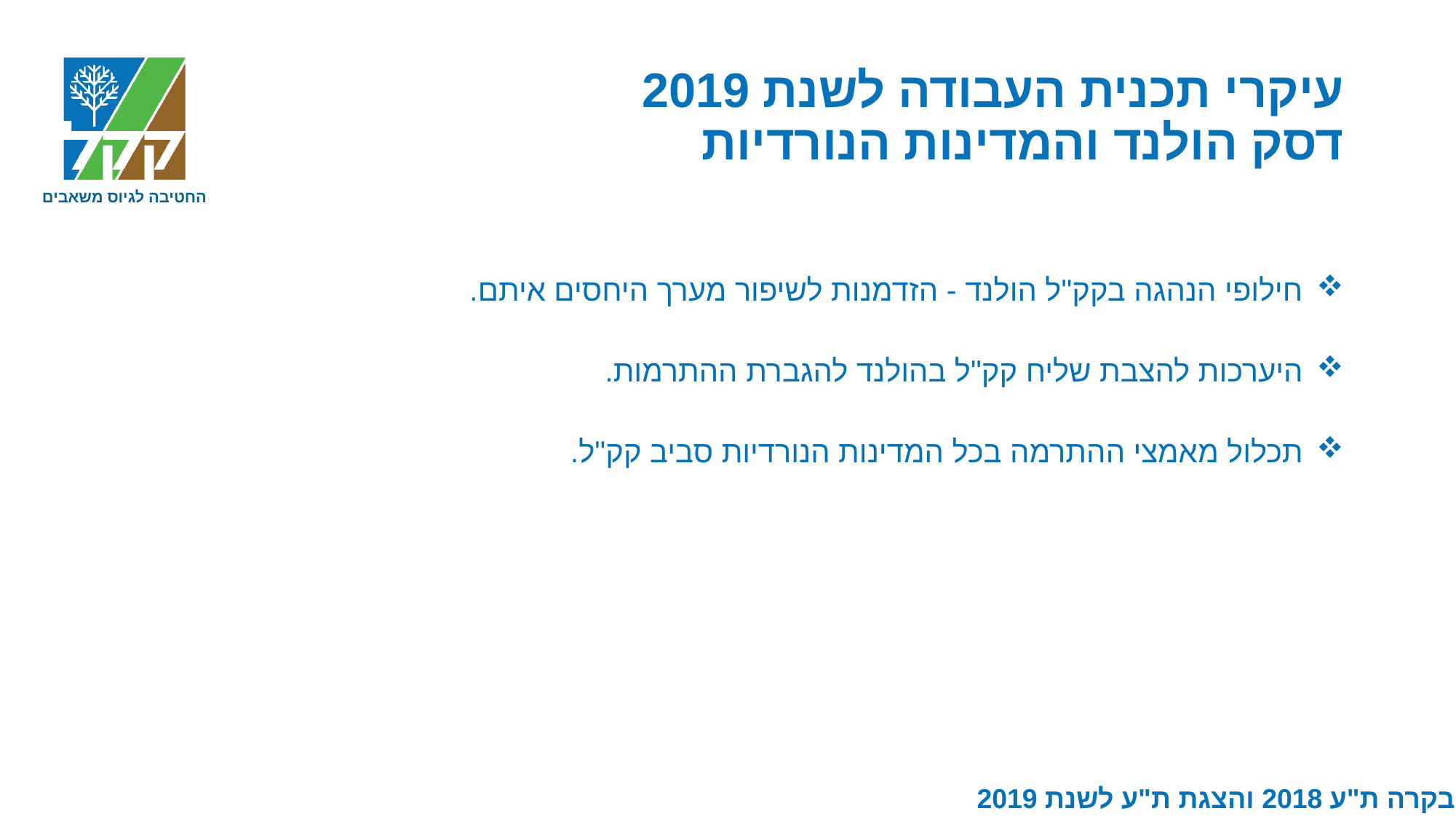

# עיקרי תכנית העבודה לשנת 2019 דסק הולנד והמדינות הנורדיות

חילופי הנהגה בקק"ל הולנד - הזדמנות לשיפור מערך היחסים איתם.
היערכות להצבת שליח קק"ל בהולנד להגברת ההתרמות.
תכלול מאמצי ההתרמה בכל המדינות הנורדיות סביב קק"ל.
בקרה ת"ע 2018 והצגת ת"ע לשנת 2019